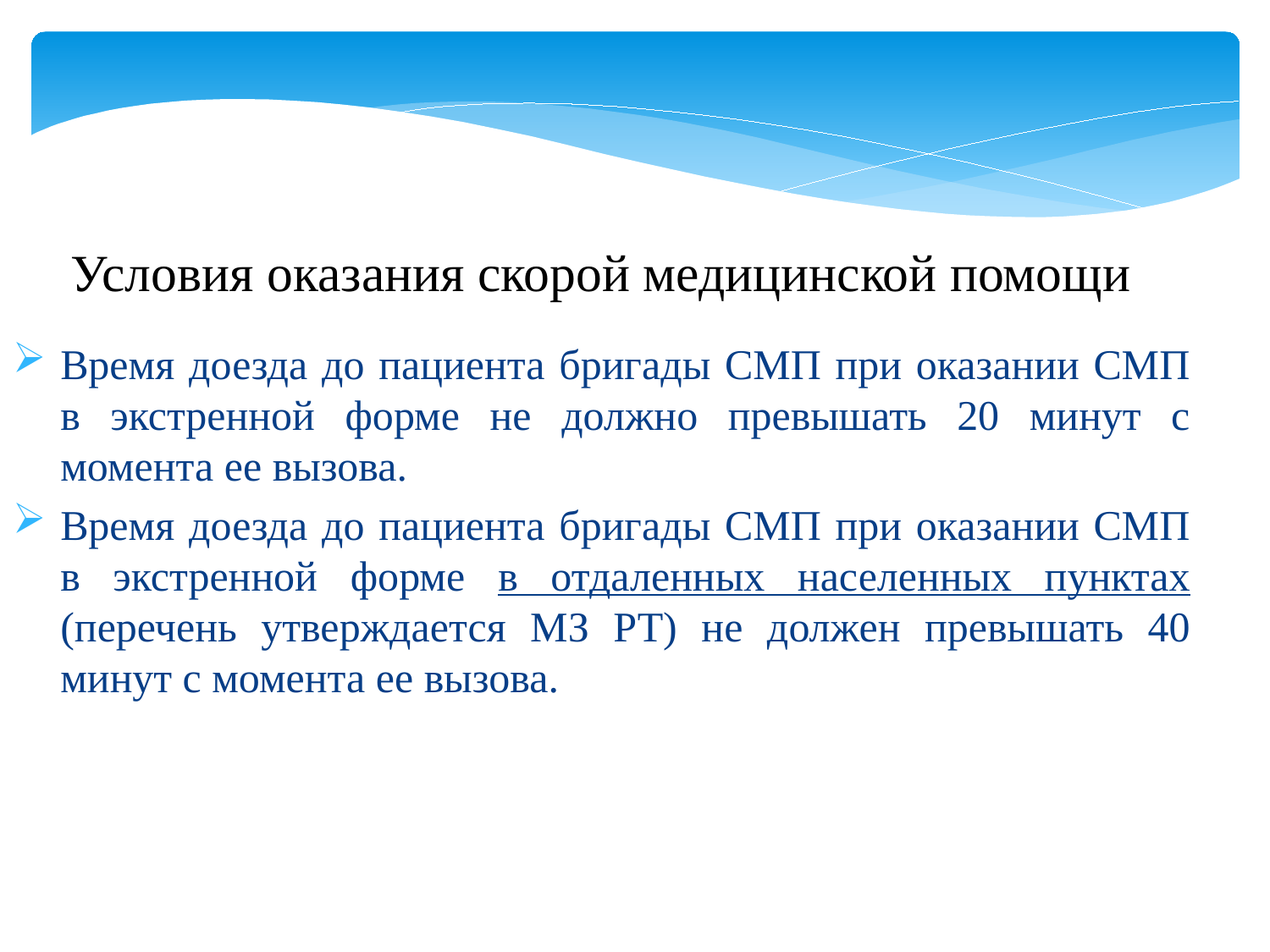

Условия оказания скорой медицинской помощи

Время доезда до пациента бригады СМП при оказании СМП в экстренной форме не должно превышать 20 минут с момента ее вызова.
Время доезда до пациента бригады СМП при оказании СМП в экстренной форме в отдаленных населенных пунктах (перечень утверждается МЗ РТ) не должен превышать 40 минут с момента ее вызова.